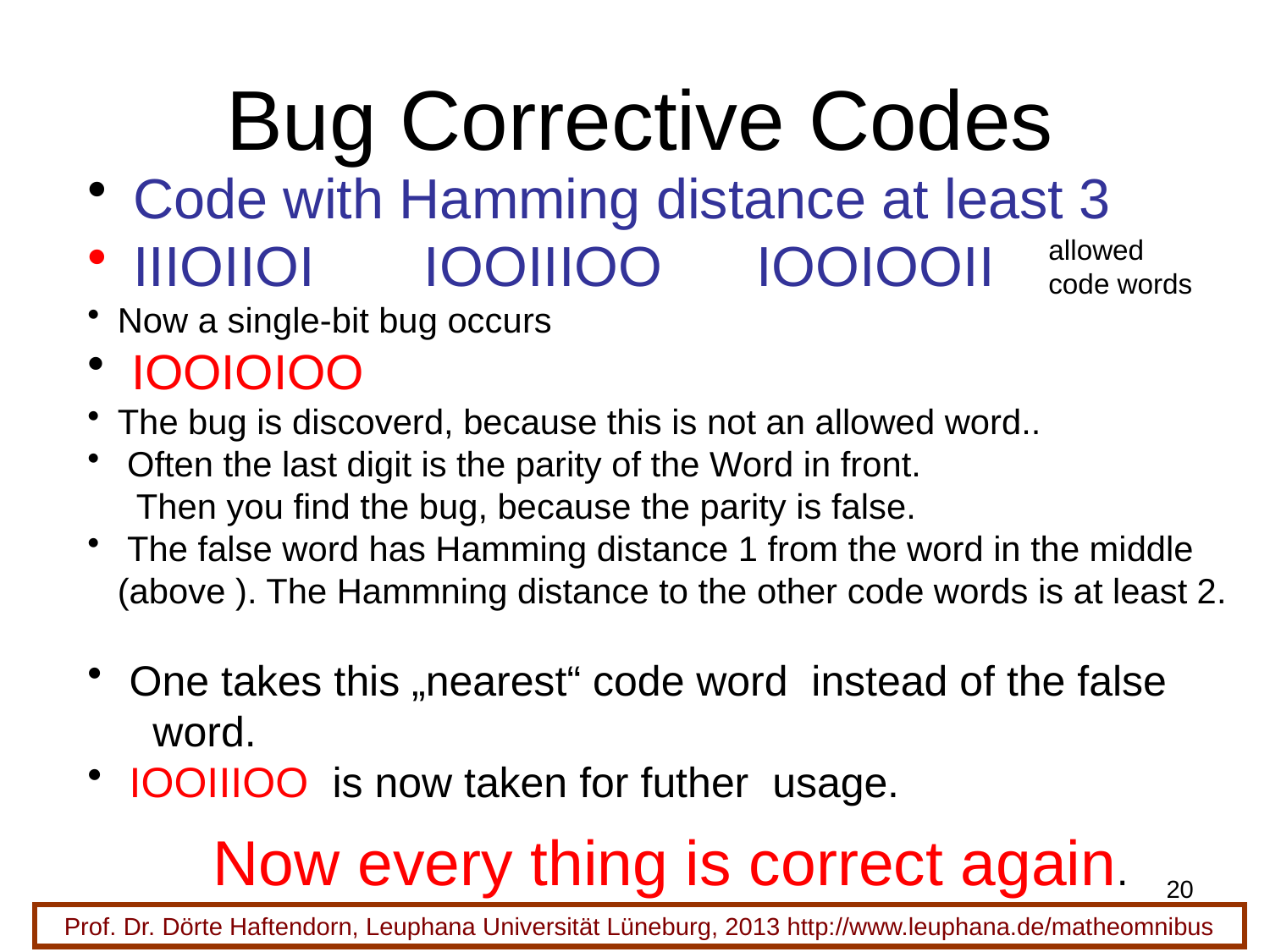

# Bug Corrective Codes
 Code with Hamming distance at least 3
 IIIOIIOI       IOOIIIOO      IOOIOOII
Now a single-bit bug occurs
 IOOIOIOO
The bug is discoverd, because this is not an allowed word..
 Often the last digit is the parity of the Word in front.
  Then you find the bug, because the parity is false.
 The false word has Hamming distance 1 from the word in the middle (above ). The Hammning distance to the other code words is at least 2.
 One takes this „nearest“ code word  instead of the false
   word.
 IOOIIIOO  is now taken for futher  usage.

allowed
code words

Now every thing is correct again.
20
Prof. Dr. Dörte Haftendorn, Leuphana Universität Lüneburg, 2013 http://www.leuphana.de/matheomnibus